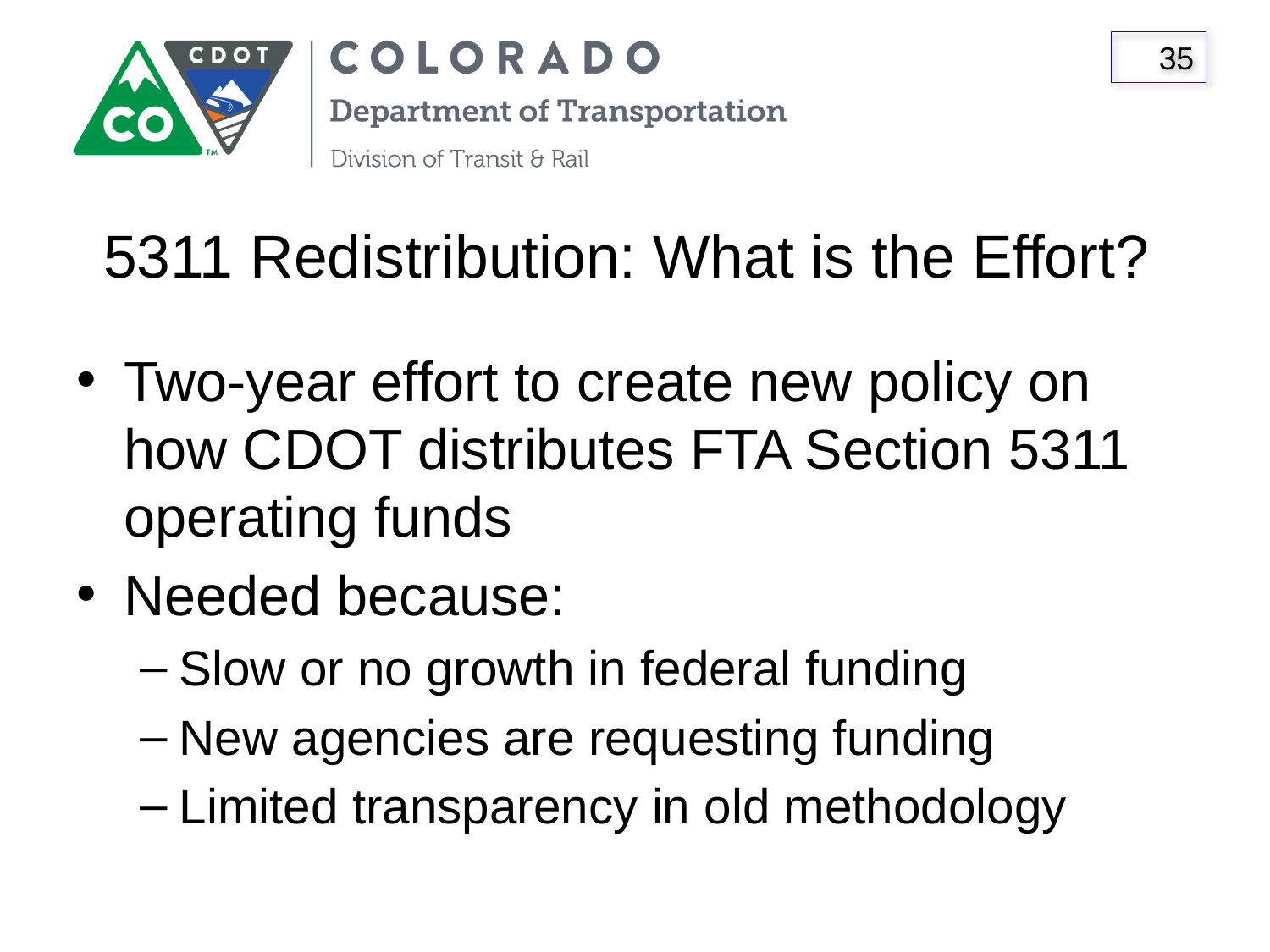

# 5311 Redistribution: What is the Effort?
Two-year effort to create new policy on how CDOT distributes FTA Section 5311 operating funds
Needed because:
Slow or no growth in federal funding
New agencies are requesting funding
Limited transparency in old methodology